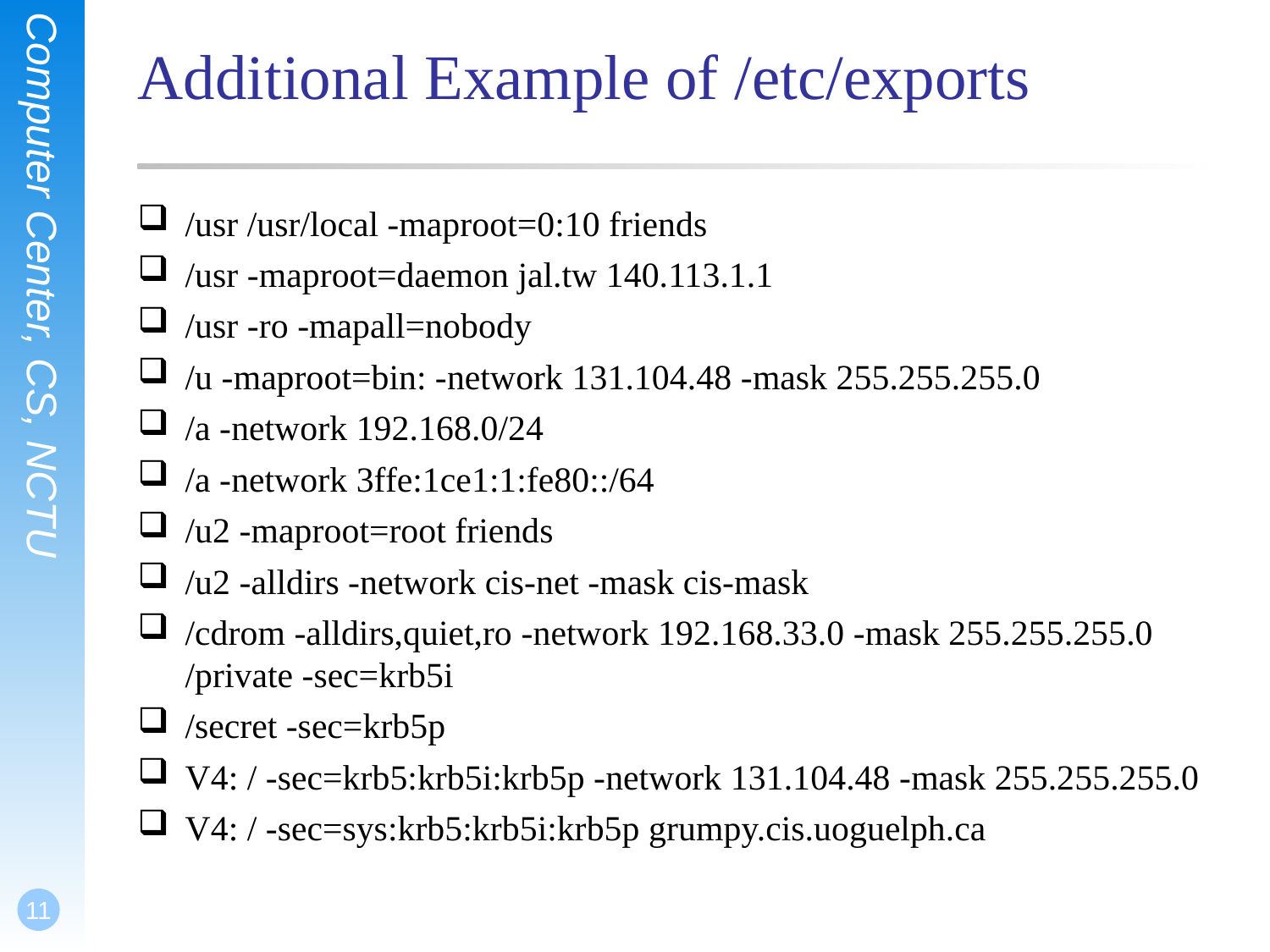

# Additional Example of /etc/exports
/usr /usr/local -maproot=0:10 friends
/usr -maproot=daemon jal.tw 140.113.1.1
/usr -ro -mapall=nobody
/u -maproot=bin: -network 131.104.48 -mask 255.255.255.0
/a -network 192.168.0/24
/a -network 3ffe:1ce1:1:fe80::/64
/u2 -maproot=root friends
/u2 -alldirs -network cis-net -mask cis-mask
/cdrom -alldirs,quiet,ro -network 192.168.33.0 -mask 255.255.255.0 /private -sec=krb5i
/secret -sec=krb5p
V4: / -sec=krb5:krb5i:krb5p -network 131.104.48 -mask 255.255.255.0
V4: / -sec=sys:krb5:krb5i:krb5p grumpy.cis.uoguelph.ca